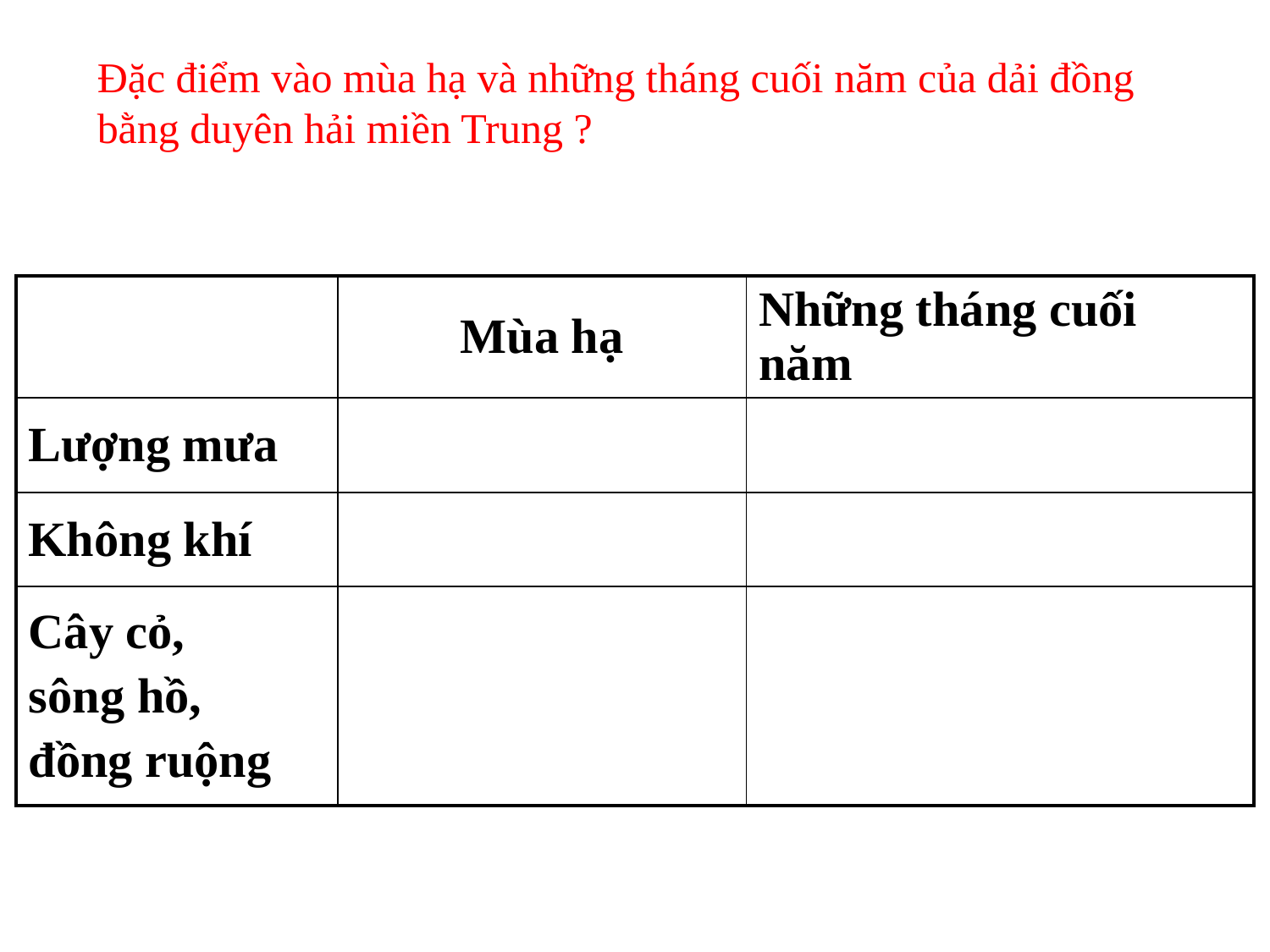

Đặc điểm vào mùa hạ và những tháng cuối năm của dải đồng bằng duyên hải miền Trung ?
|  | Mùa hạ | Những tháng cuối năm |
| --- | --- | --- |
| Lượng mưa |  |  |
| Không khí |  |  |
| Cây cỏ, sông hồ, đồng ruộng |  |  |